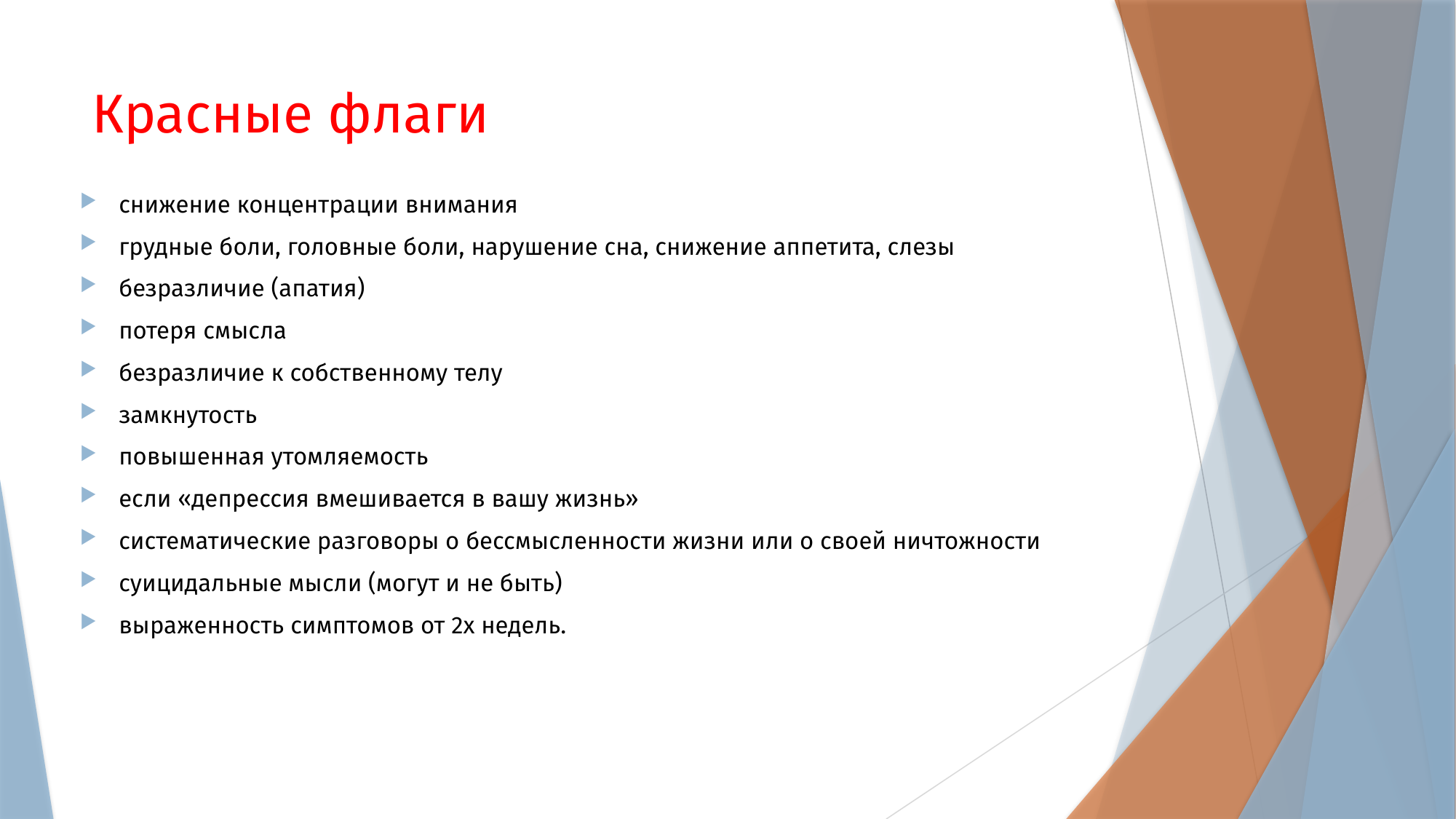

# Красные флаги
снижение концентрации внимания
грудные боли, головные боли, нарушение сна, снижение аппетита, слезы
безразличие (апатия)
потеря смысла
безразличие к собственному телу
замкнутость
повышенная утомляемость
если «депрессия вмешивается в вашу жизнь»
систематические разговоры о бессмысленности жизни или о своей ничтожности
суицидальные мысли (могут и не быть)
выраженность симптомов от 2х недель.